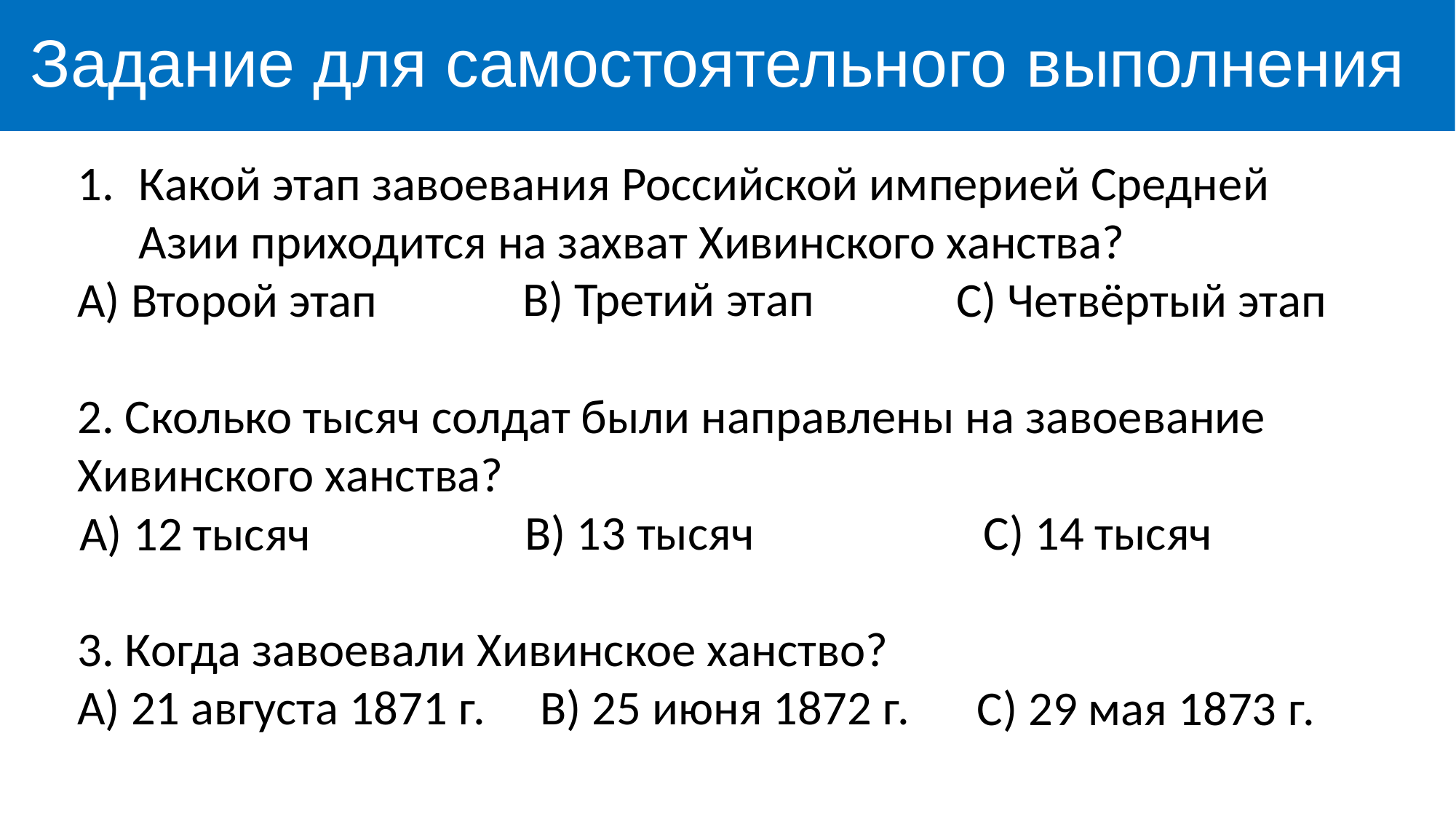

Задание для самостоятельного выполнения
Какой этап завоевания Российской империей Средней Азии приходится на захват Хивинского ханства?
А) Второй этап                                                     С) Четвёртый этап

2. Сколько тысяч солдат были направлены на завоевание Хивинского ханства?
                                         В) 13 тысяч                     С) 14 тысяч

3. Когда завоевали Хивинское ханство?
А) 21 августа 1871 г.     В) 25 июня 1872 г.
В) Третий этап
А) 12 тысяч
С) 29 мая 1873 г.